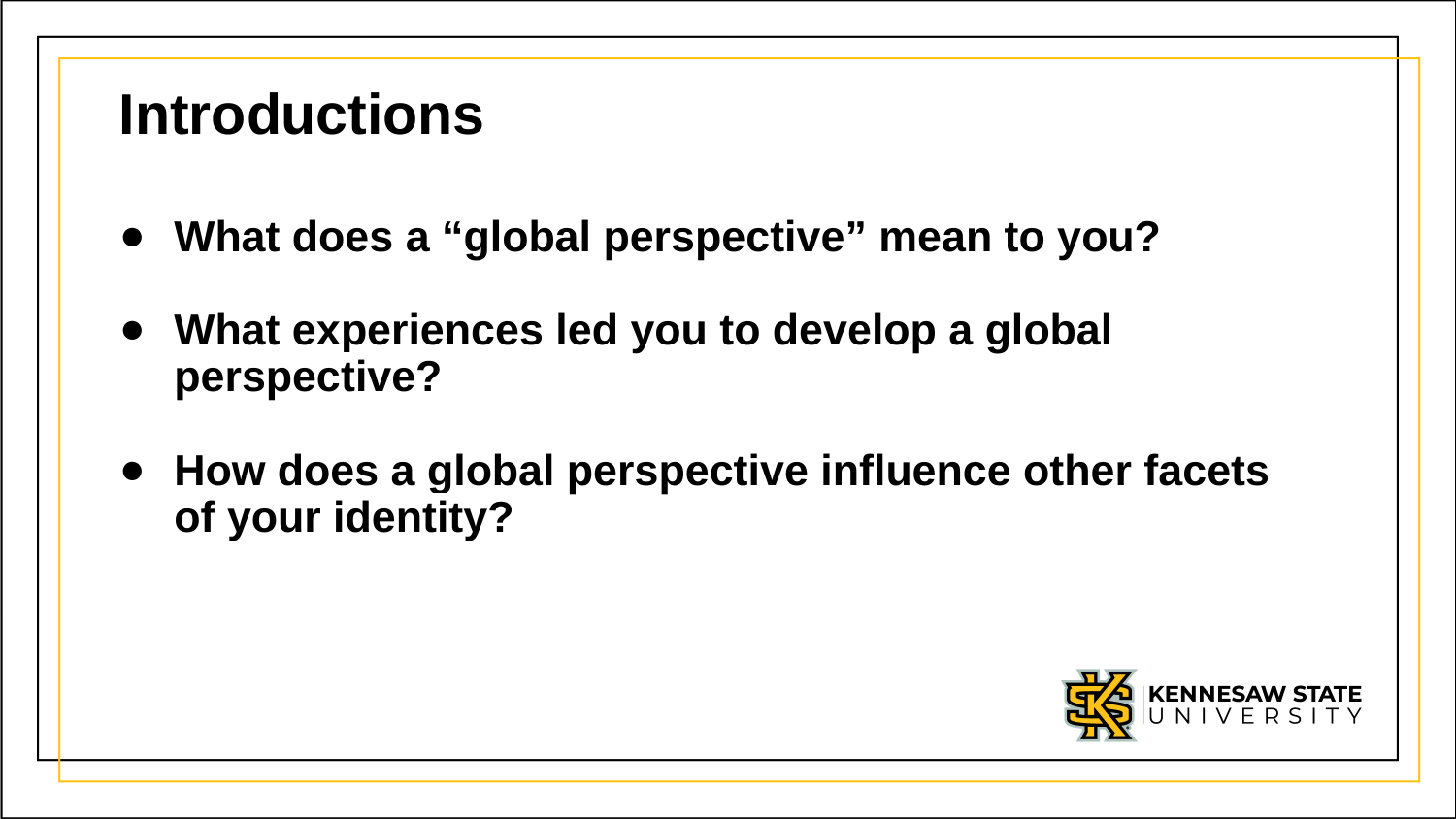

# Introductions
What does a “global perspective” mean to you?

What experiences led you to develop a global perspective?

How does a global perspective influence other facets of your identity?